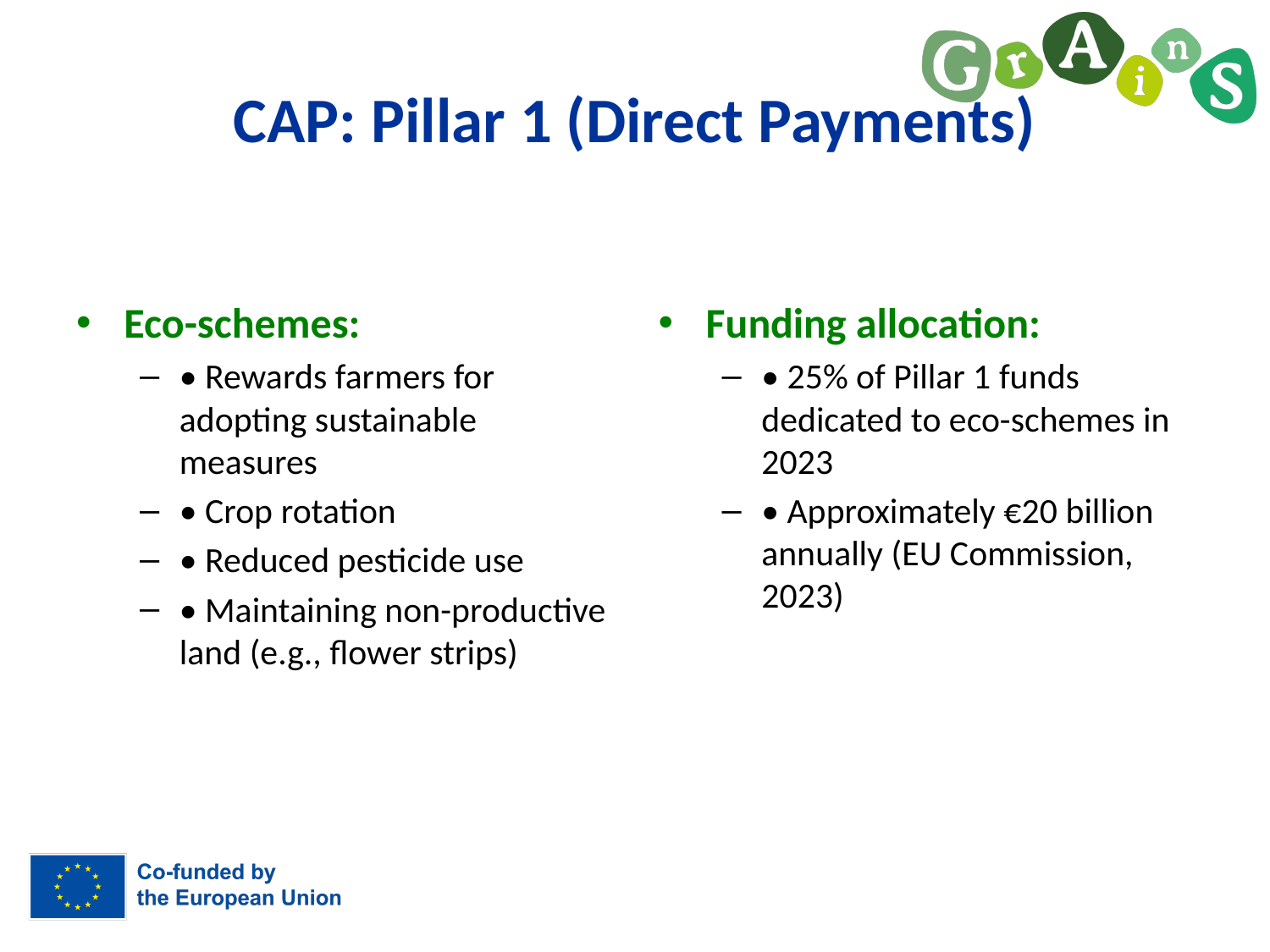

# CAP: Pillar 1 (Direct Payments)

Eco-schemes:
• Rewards farmers for adopting sustainable measures
• Crop rotation
• Reduced pesticide use
• Maintaining non-productive land (e.g., flower strips)

Funding allocation:
• 25% of Pillar 1 funds dedicated to eco-schemes in 2023
• Approximately €20 billion annually (EU Commission, 2023)